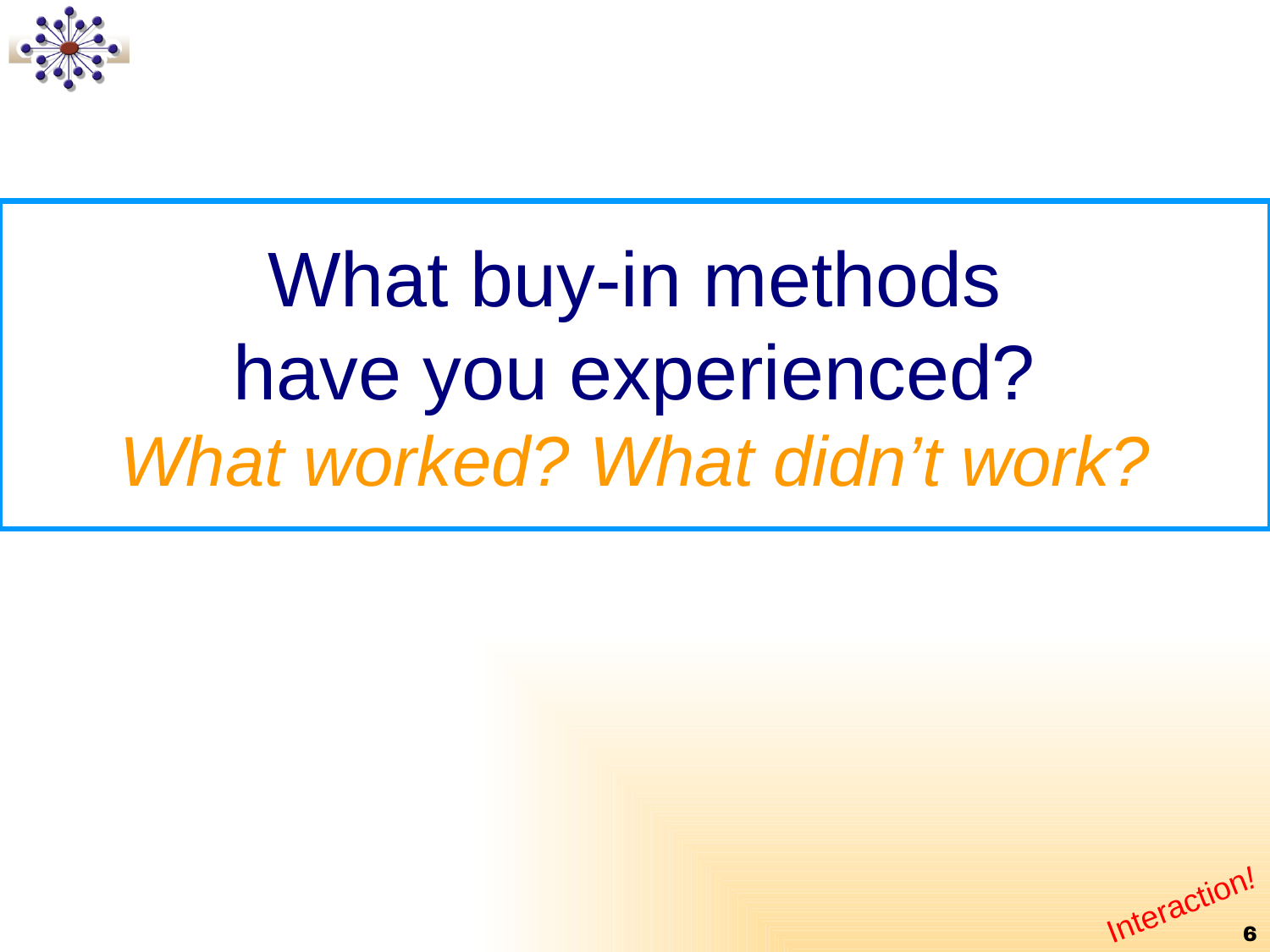

# What buy-in methods have you experienced? What worked? What didn’t work?
Interaction!
6